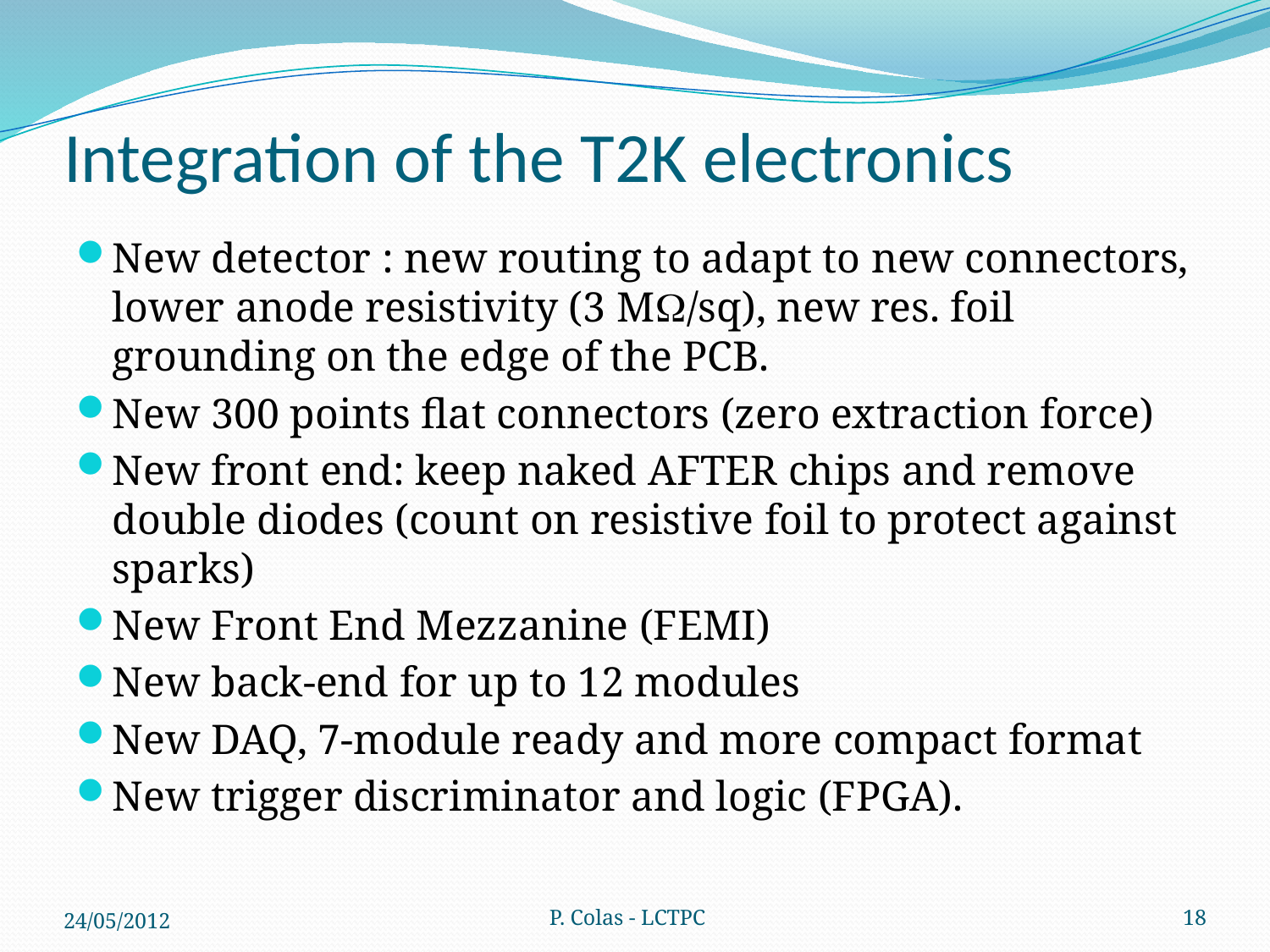

# Integration of the T2K electronics
New detector : new routing to adapt to new connectors, lower anode resistivity (3 MΩ/sq), new res. foil grounding on the edge of the PCB.
New 300 points flat connectors (zero extraction force)
New front end: keep naked AFTER chips and remove double diodes (count on resistive foil to protect against sparks)
New Front End Mezzanine (FEMI)
New back-end for up to 12 modules
New DAQ, 7-module ready and more compact format
New trigger discriminator and logic (FPGA).
24/05/2012
P. Colas - LCTPC
18